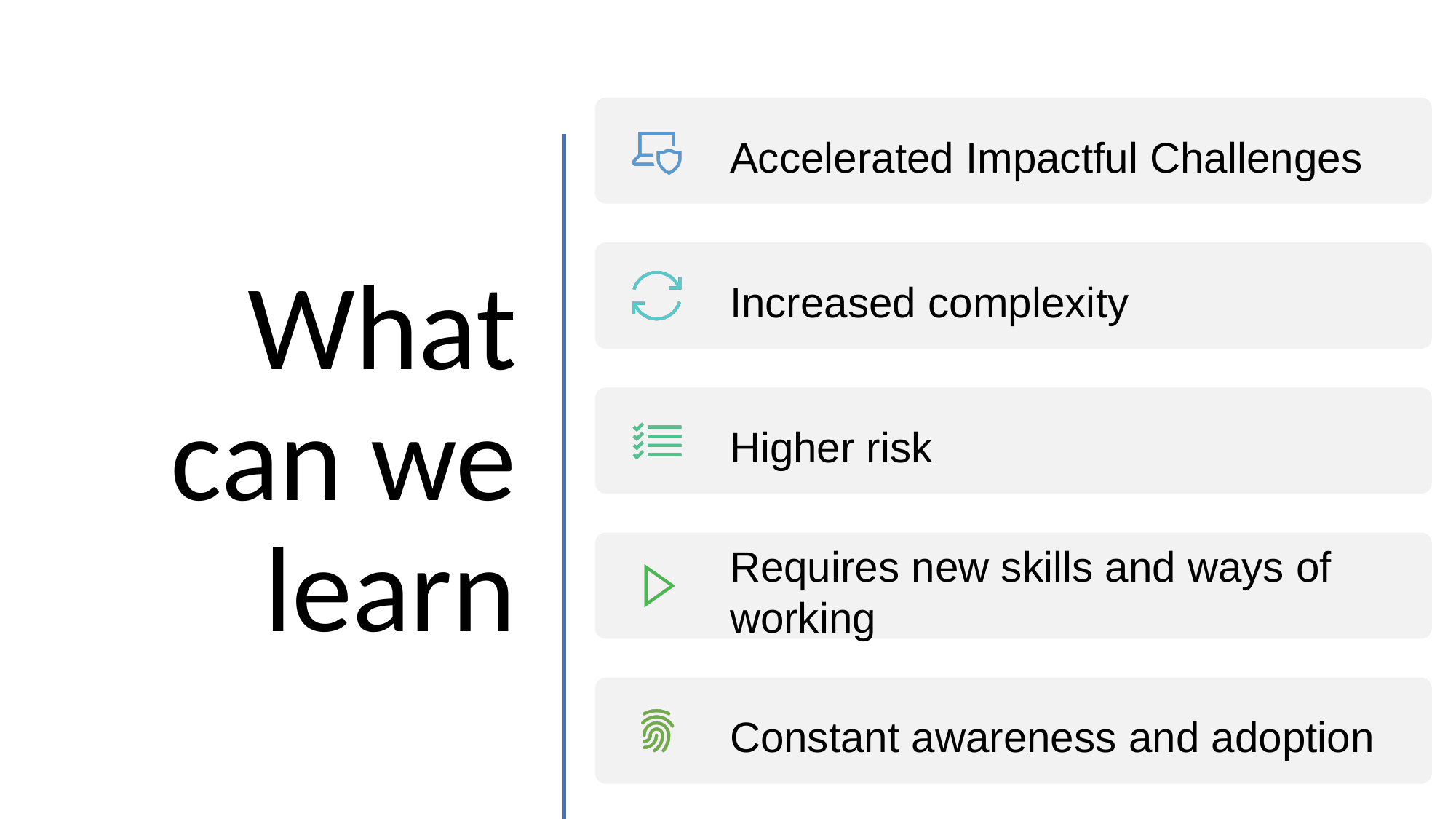

Accelerated Impactful Challenges
Increased complexity
Higher risk
Requires new skills and ways of working
Constant awareness and adoption
# What can we learn